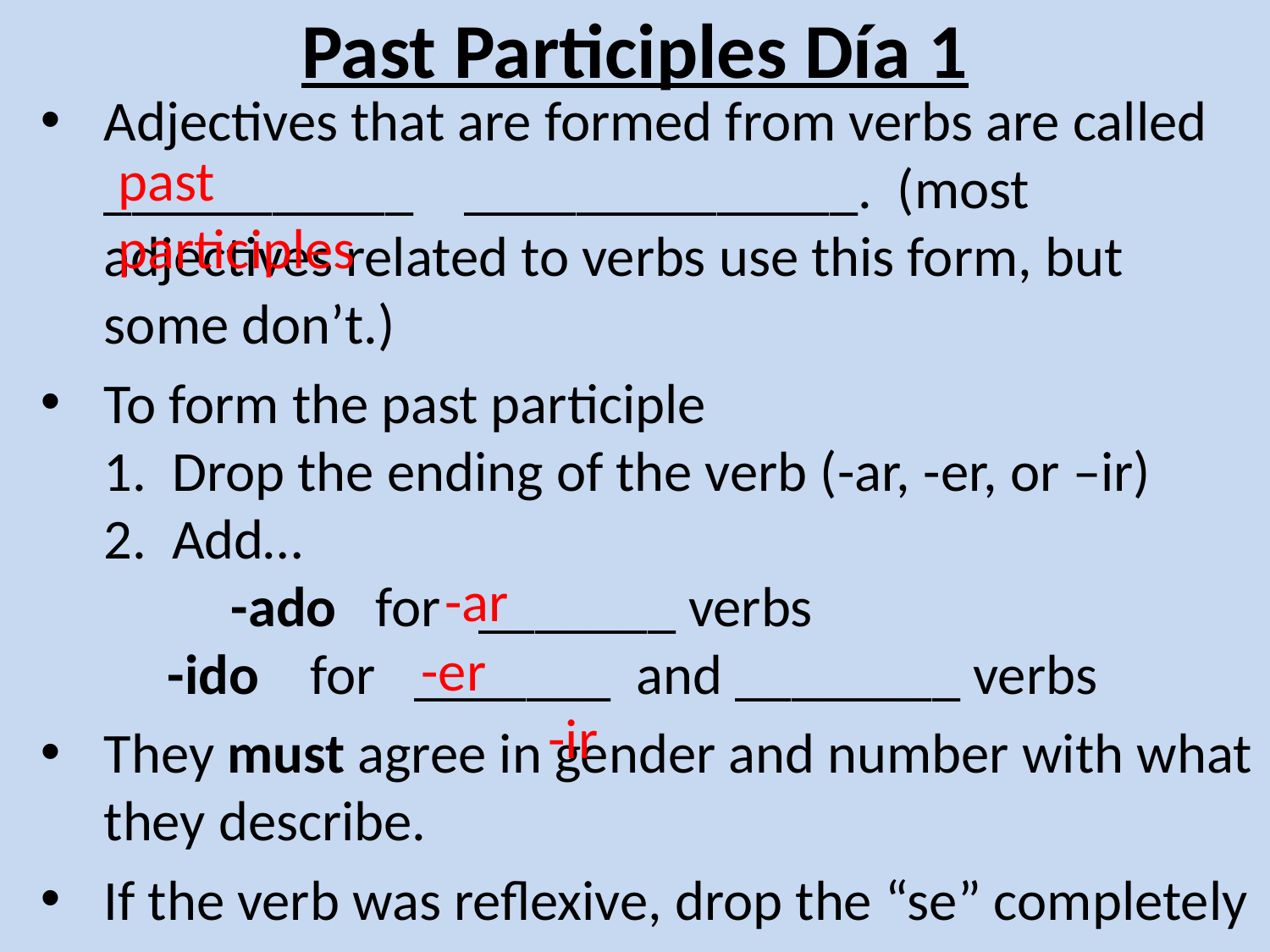

# Past Participles Día 1
Adjectives that are formed from verbs are called ___________    ______________.  (most adjectives related to verbs use this form, but some don’t.)
To form the past participle
1.  Drop the ending of the verb (-ar, -er, or –ir)
2.  Add…
	-ado   for   _______ verbs
     -ido    for   _______  and ________ verbs
They must agree in gender and number with what they describe.
If the verb was reflexive, drop the “se” completely
past 					participles
-ar
-er					-ir